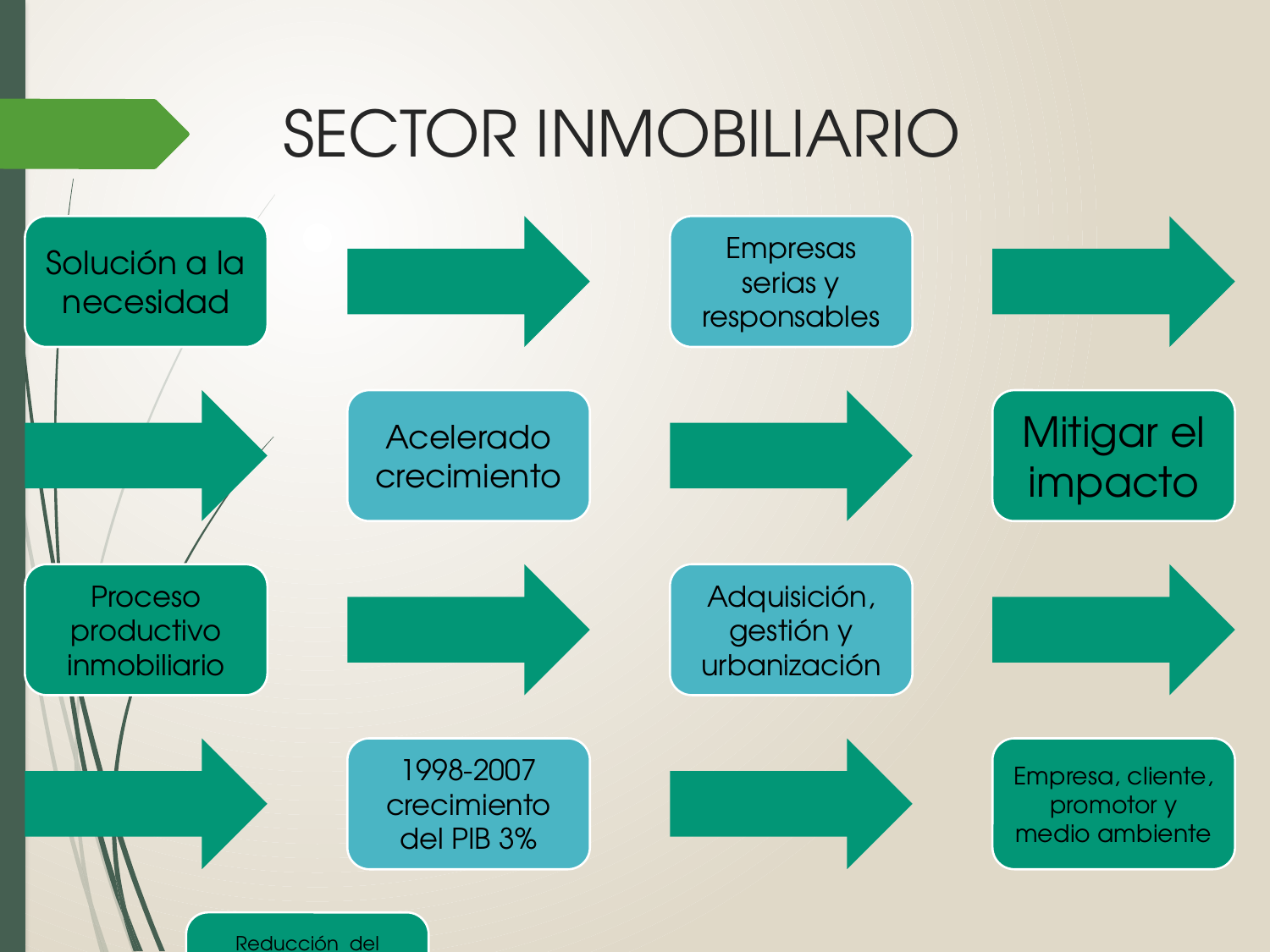

# SECTOR INMOBILIARIO
Solución a la necesidad
Empresas serias y responsables
Mitigar el impacto
Acelerado crecimiento
Proceso productivo inmobiliario
Adquisición, gestión y urbanización
Empresa, cliente, promotor y medio ambiente
1998-2007 crecimiento del PIB 3%